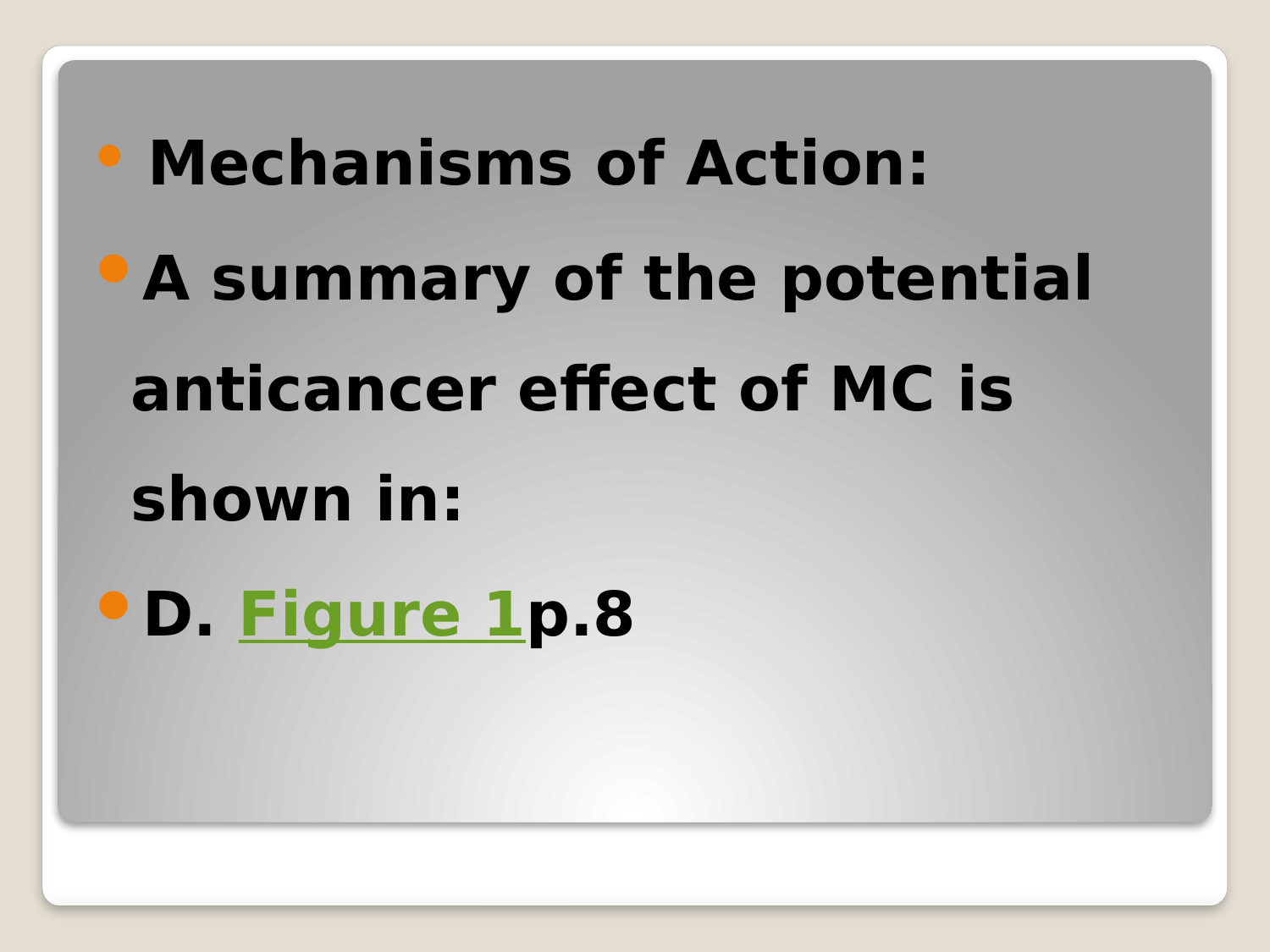

Mechanisms of Action:
A summary of the potential anticancer effect of MC is shown in:
D. Figure 1p.8
#